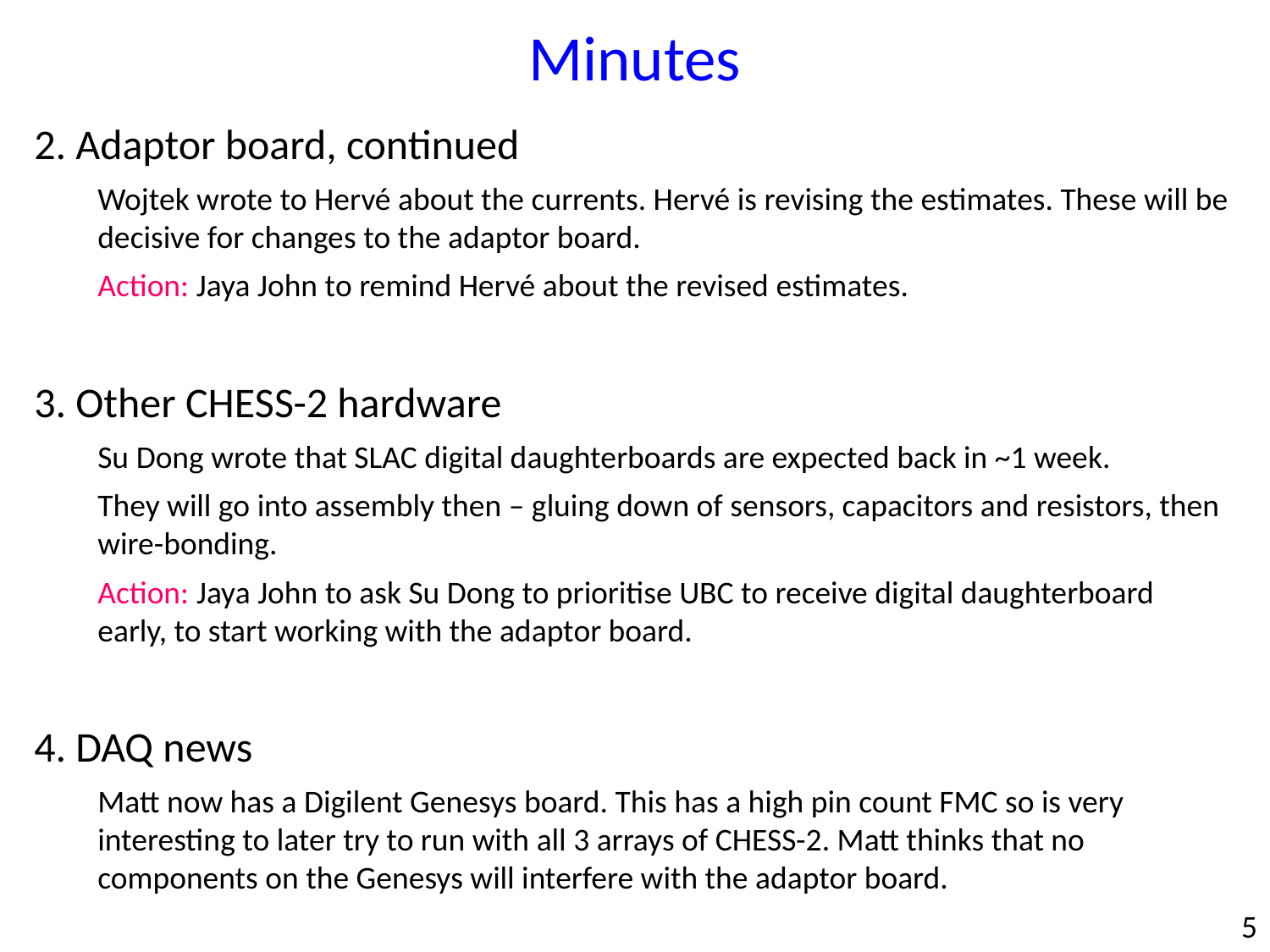

Minutes
2. Adaptor board, continued
Wojtek wrote to Hervé about the currents. Hervé is revising the estimates. These will be decisive for changes to the adaptor board.
Action: Jaya John to remind Hervé about the revised estimates.

3. Other CHESS-2 hardware
Su Dong wrote that SLAC digital daughterboards are expected back in ~1 week.
They will go into assembly then – gluing down of sensors, capacitors and resistors, then wire-bonding.
Action: Jaya John to ask Su Dong to prioritise UBC to receive digital daughterboard early, to start working with the adaptor board.

4. DAQ news
Matt now has a Digilent Genesys board. This has a high pin count FMC so is very interesting to later try to run with all 3 arrays of CHESS-2. Matt thinks that no components on the Genesys will interfere with the adaptor board.
5